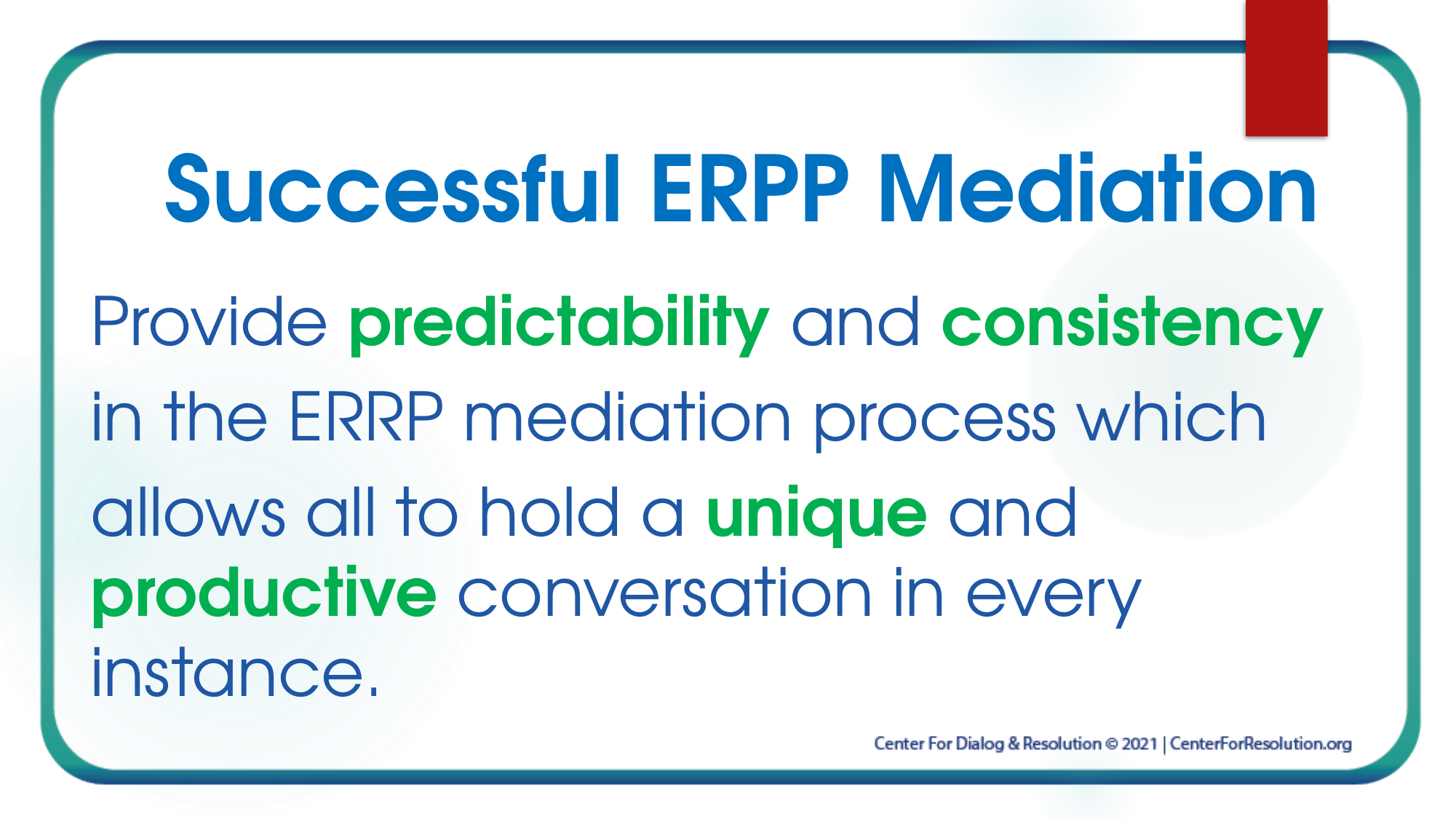

# Successful ERPP Mediation
Provide predictability and consistency
in the ERRP mediation process which
allows all to hold a unique and productive conversation in every instance.